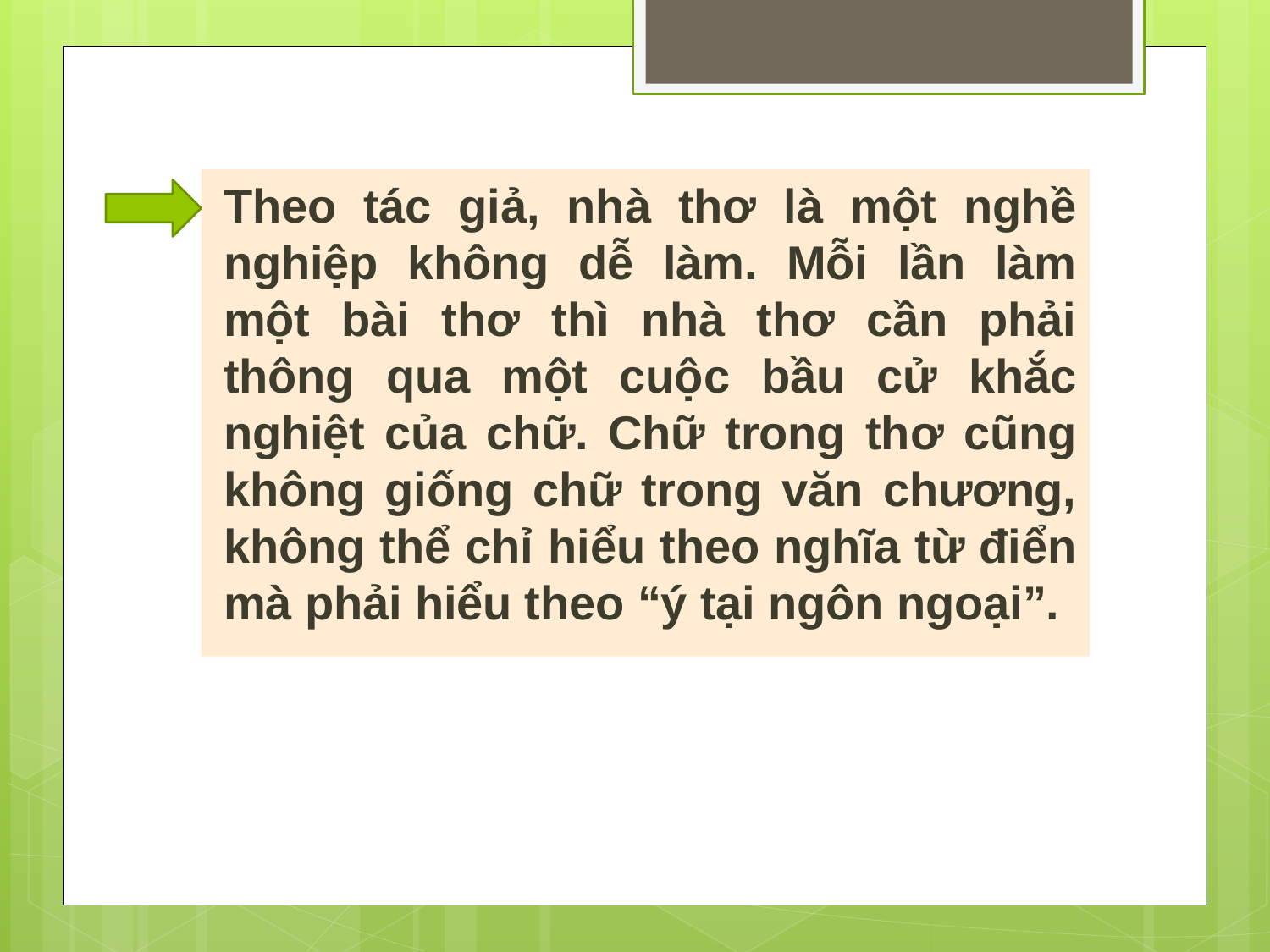

Theo tác giả, nhà thơ là một nghề nghiệp không dễ làm. Mỗi lần làm một bài thơ thì nhà thơ cần phải thông qua một cuộc bầu cử khắc nghiệt của chữ. Chữ trong thơ cũng không giống chữ trong văn chương, không thể chỉ hiểu theo nghĩa từ điển mà phải hiểu theo “ý tại ngôn ngoại”.